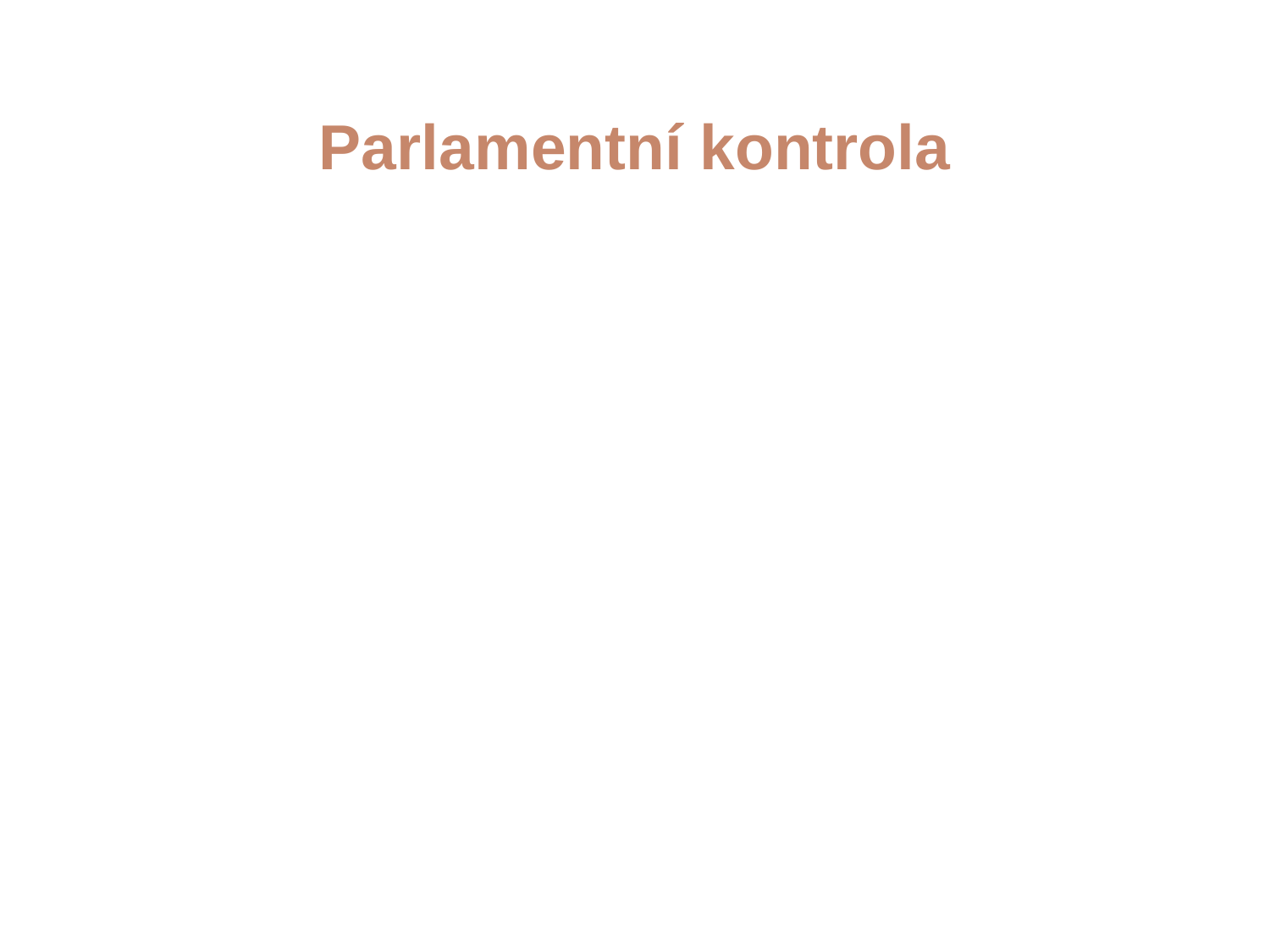

4/15/21
JUDr. Cyril Svoboda PhD
343
# Parlamentní kontrola